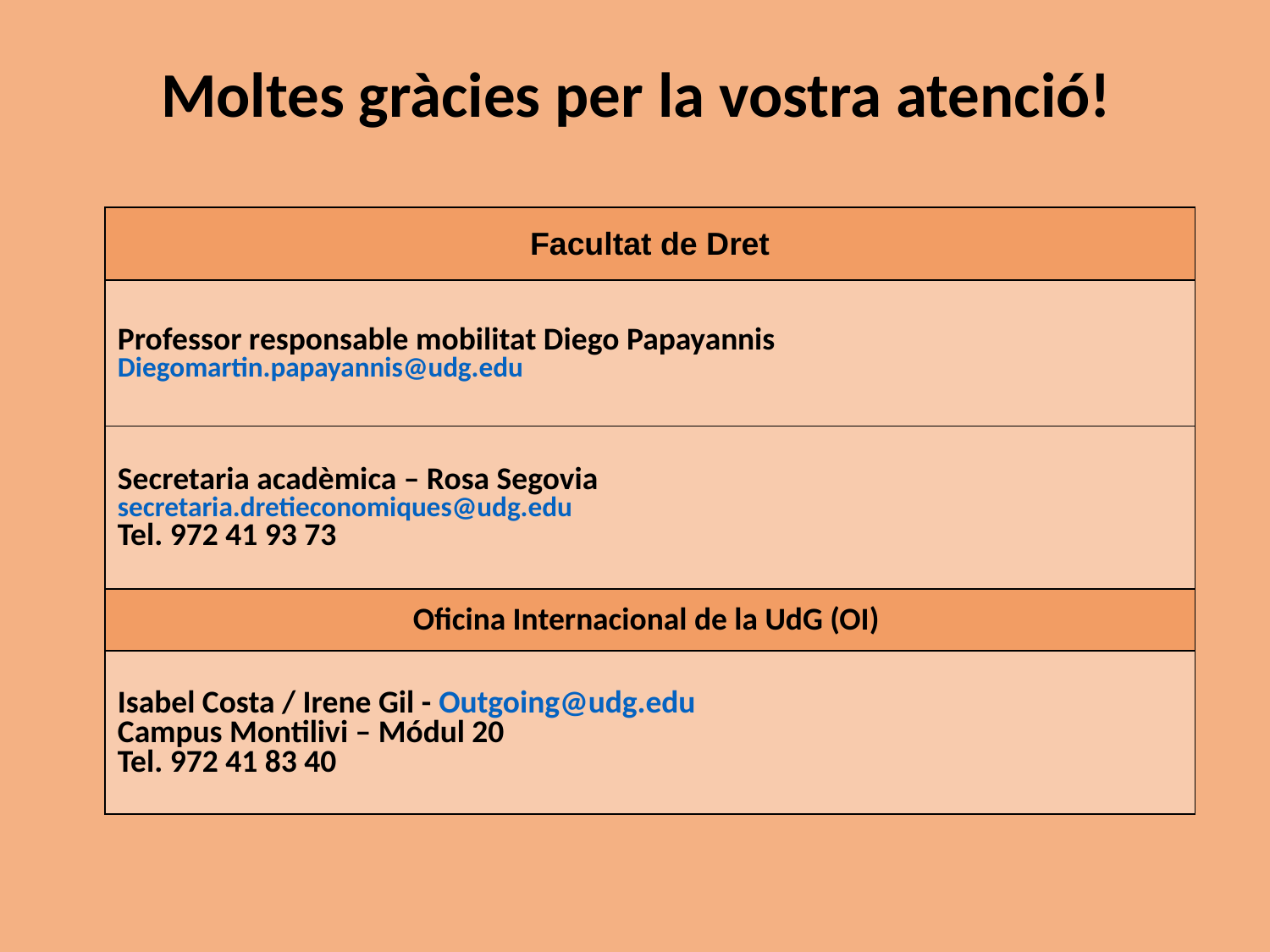

Moltes gràcies per la vostra atenció!

| Facultat de Dret |
| --- |
| Professor responsable mobilitat Diego Papayannis Diegomartin.papayannis@udg.edu |
| Secretaria acadèmica – Rosa Segovia secretaria.dretieconomiques@udg.edu Tel. 972 41 93 73 |
| Oficina Internacional de la UdG (OI) |
| Isabel Costa / Irene Gil - Outgoing@udg.edu Campus Montilivi – Módul 20 Tel. 972 41 83 40 |